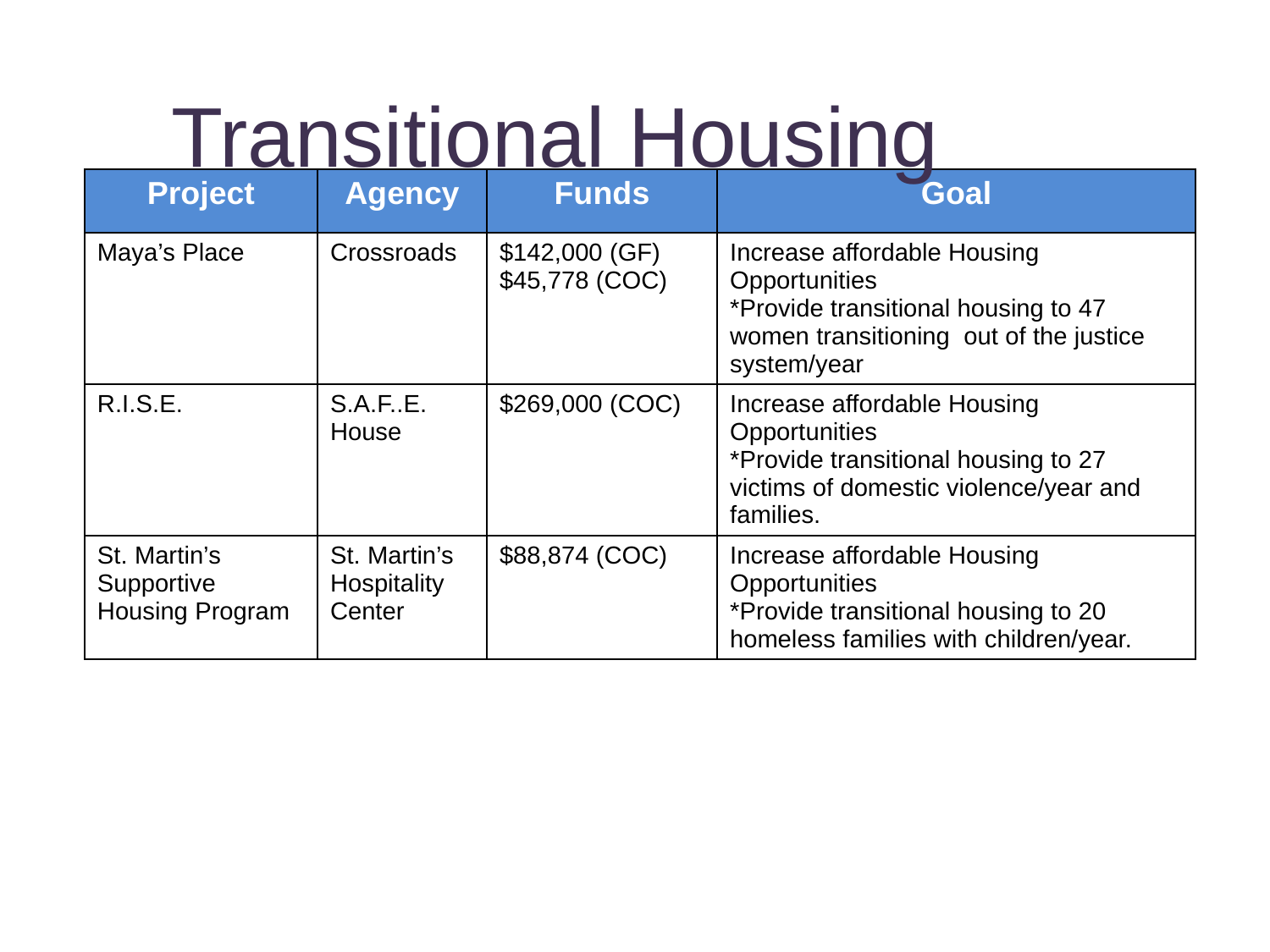

Transitional Housing
| Project | Agency | Funds | Goal |
| --- | --- | --- | --- |
| Maya’s Place | Crossroads | $142,000 (GF) $45,778 (COC) | Increase affordable Housing Opportunities \*Provide transitional housing to 47 women transitioning out of the justice system/year |
| R.I.S.E. | S.A.F..E. House | $269,000 (COC) | Increase affordable Housing Opportunities \*Provide transitional housing to 27 victims of domestic violence/year and families. |
| St. Martin’s Supportive Housing Program | St. Martin’s Hospitality Center | $88,874 (COC) | Increase affordable Housing Opportunities \*Provide transitional housing to 20 homeless families with children/year. |